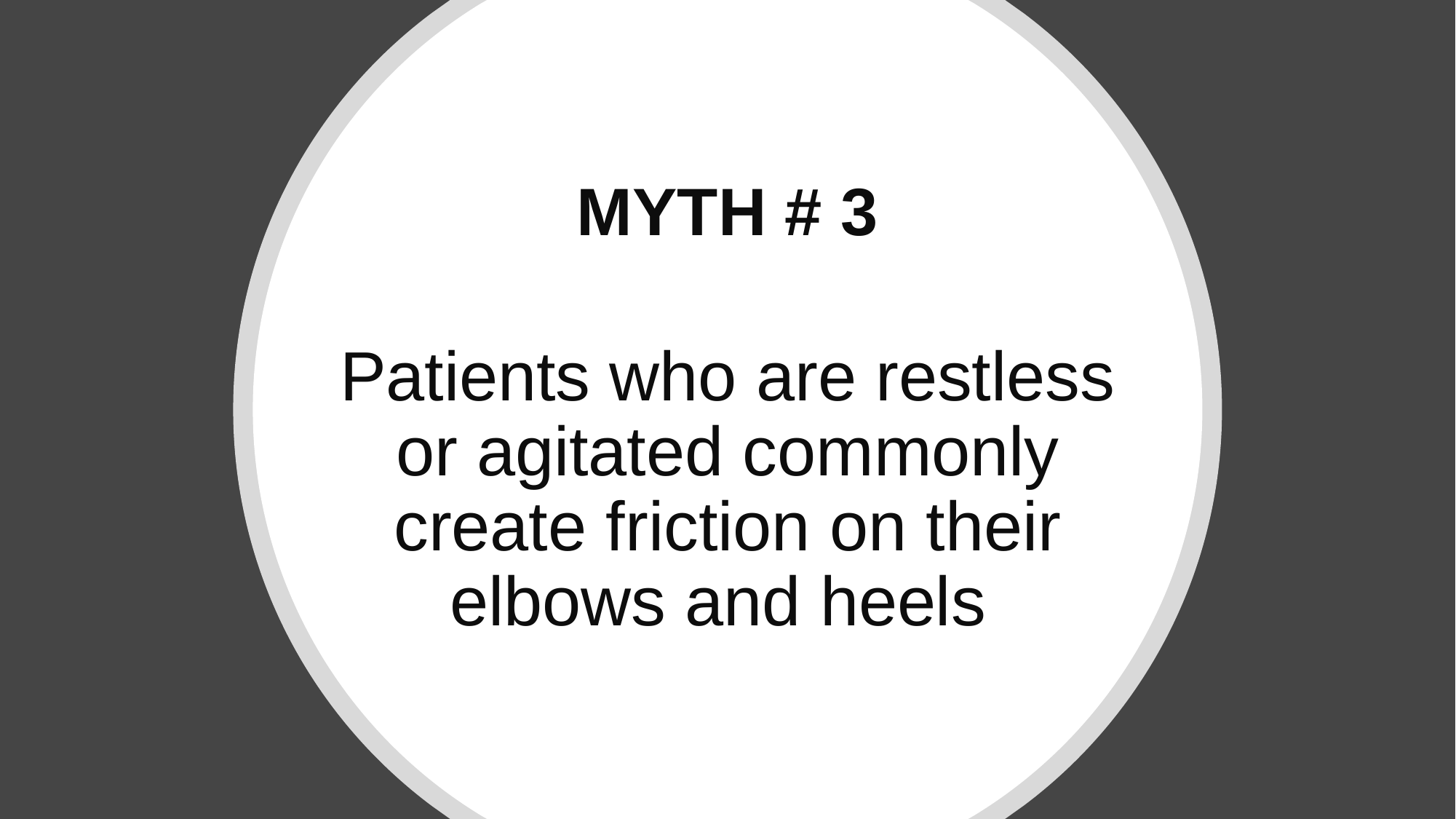

MYTH # 3

Patients who are restless or agitated commonly create friction on their elbows and heels